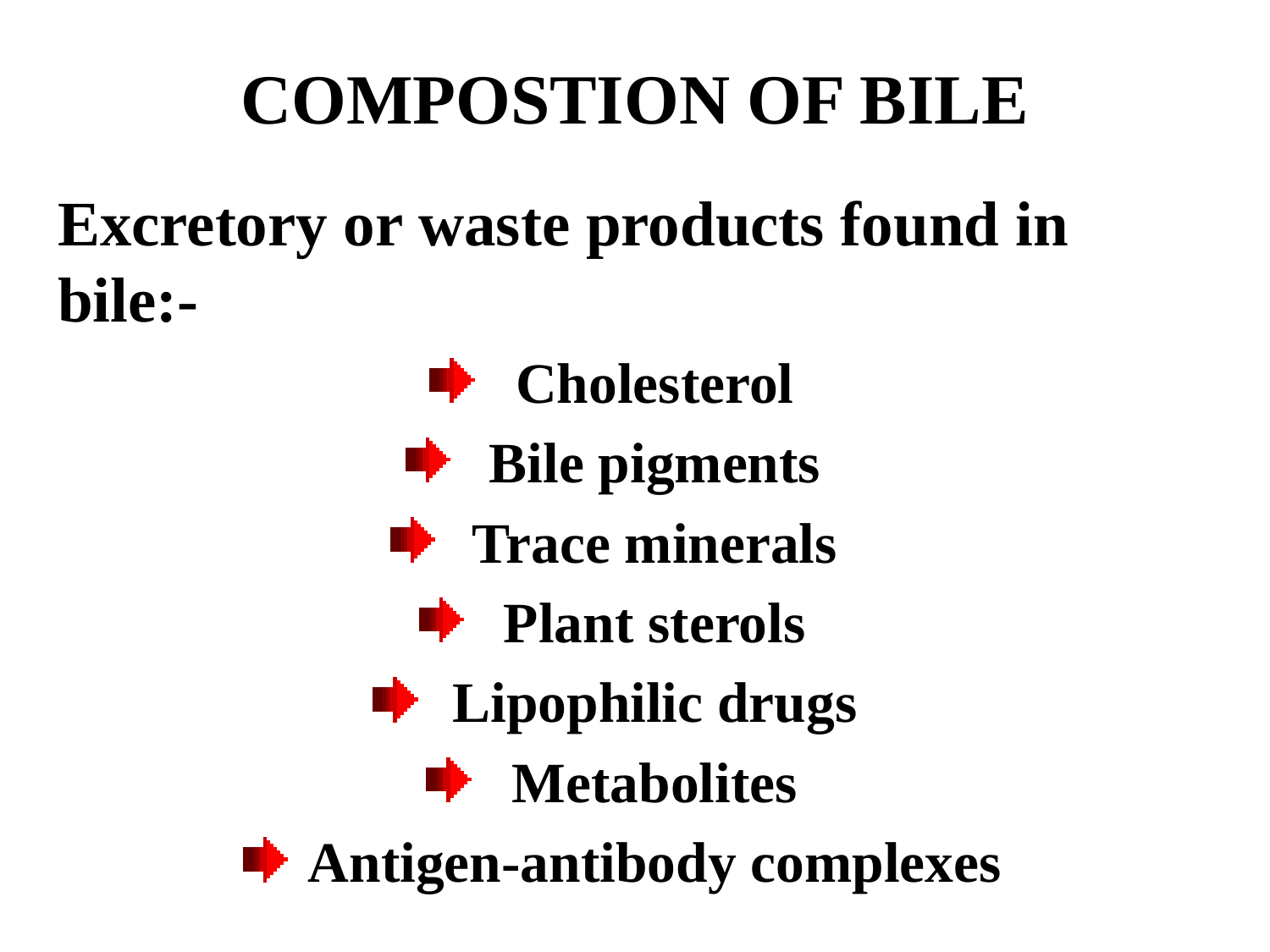

# COMPOSTION OF BILE
Excretory or waste products found in bile:-
Cholesterol
Bile pigments
Trace minerals
Plant sterols
Lipophilic drugs
Metabolites
Antigen-antibody complexes